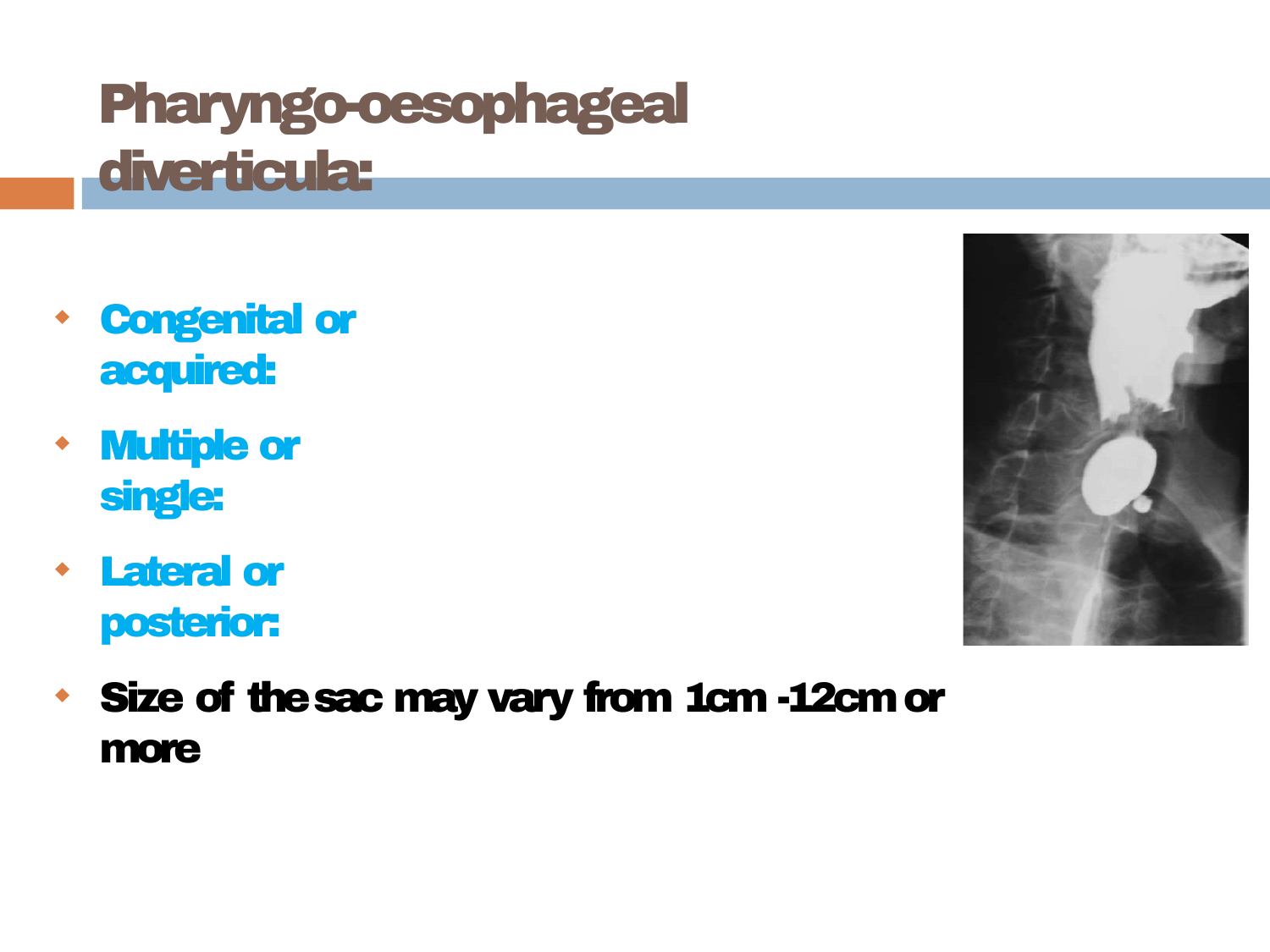

# Pharyngo-oesophageal diverticula:

Congenital or acquired:
♦
Multiple or single:
♦
Lateral or posterior:
♦
Size of the sac may vary from 1cm -12cm or more
♦